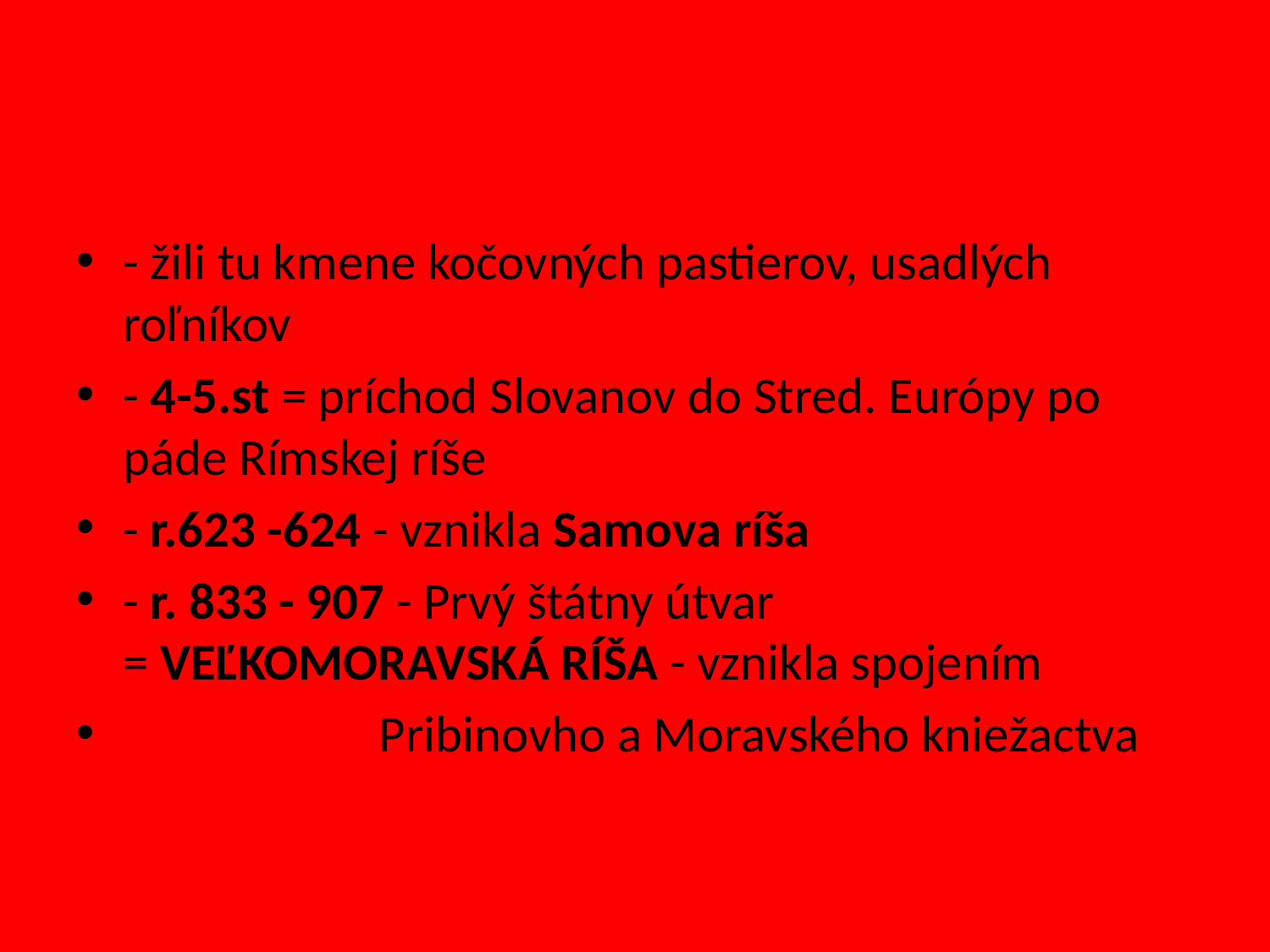

- žili tu kmene kočovných pastierov, usadlých roľníkov
- 4-5.st = príchod Slovanov do Stred. Európy po páde Rímskej ríše
- r.623 -624 - vznikla Samova ríša
- r. 833 - 907 - Prvý štátny útvar = VEĽKOMORAVSKÁ RÍŠA - vznikla spojením
                      Pribinovho a Moravského kniežactva